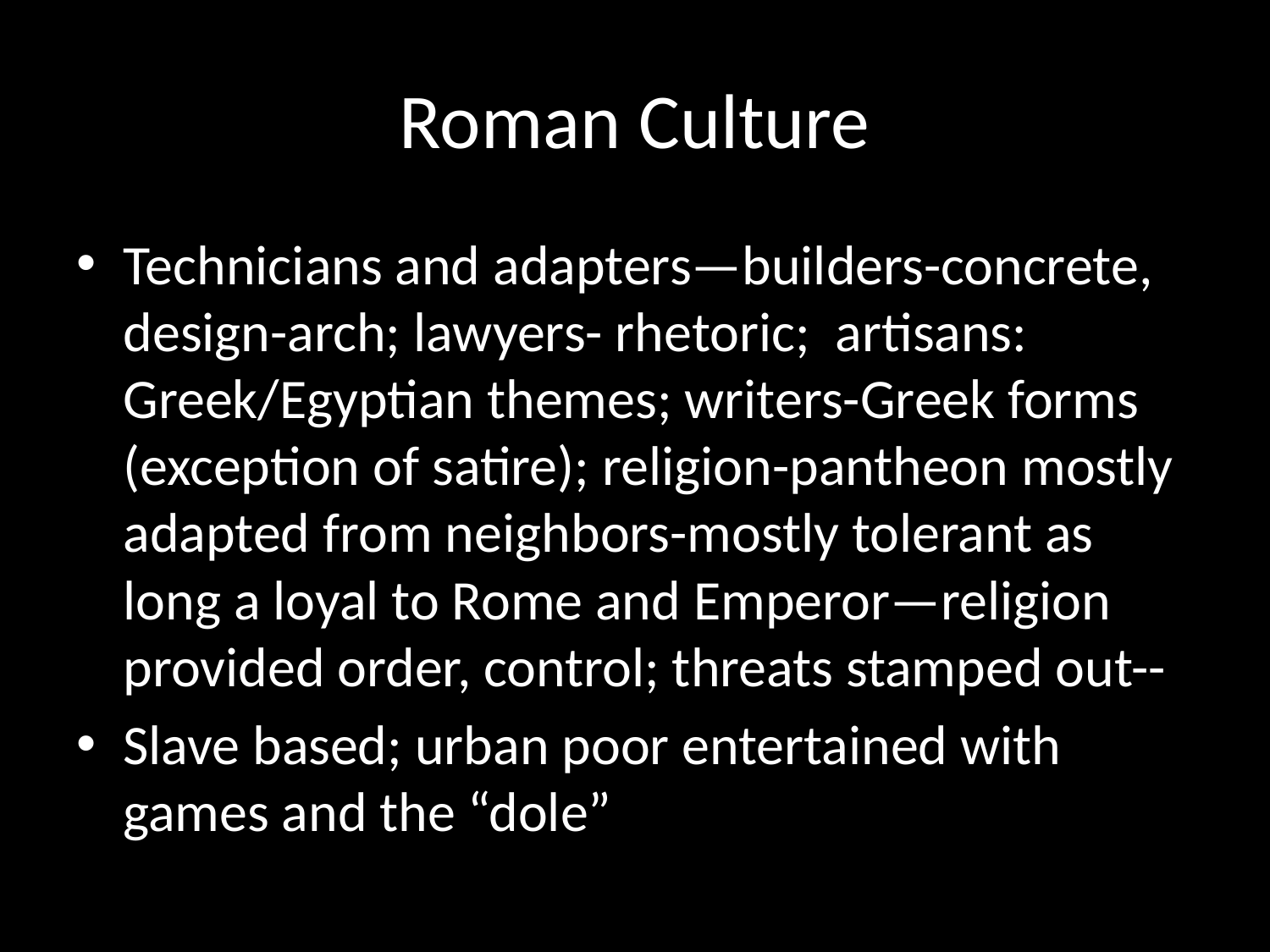

# Roman Culture
Technicians and adapters—builders-concrete, design-arch; lawyers- rhetoric;  artisans: Greek/Egyptian themes; writers-Greek forms (exception of satire); religion-pantheon mostly adapted from neighbors-mostly tolerant as long a loyal to Rome and Emperor—religion provided order, control; threats stamped out--
Slave based; urban poor entertained with games and the “dole”